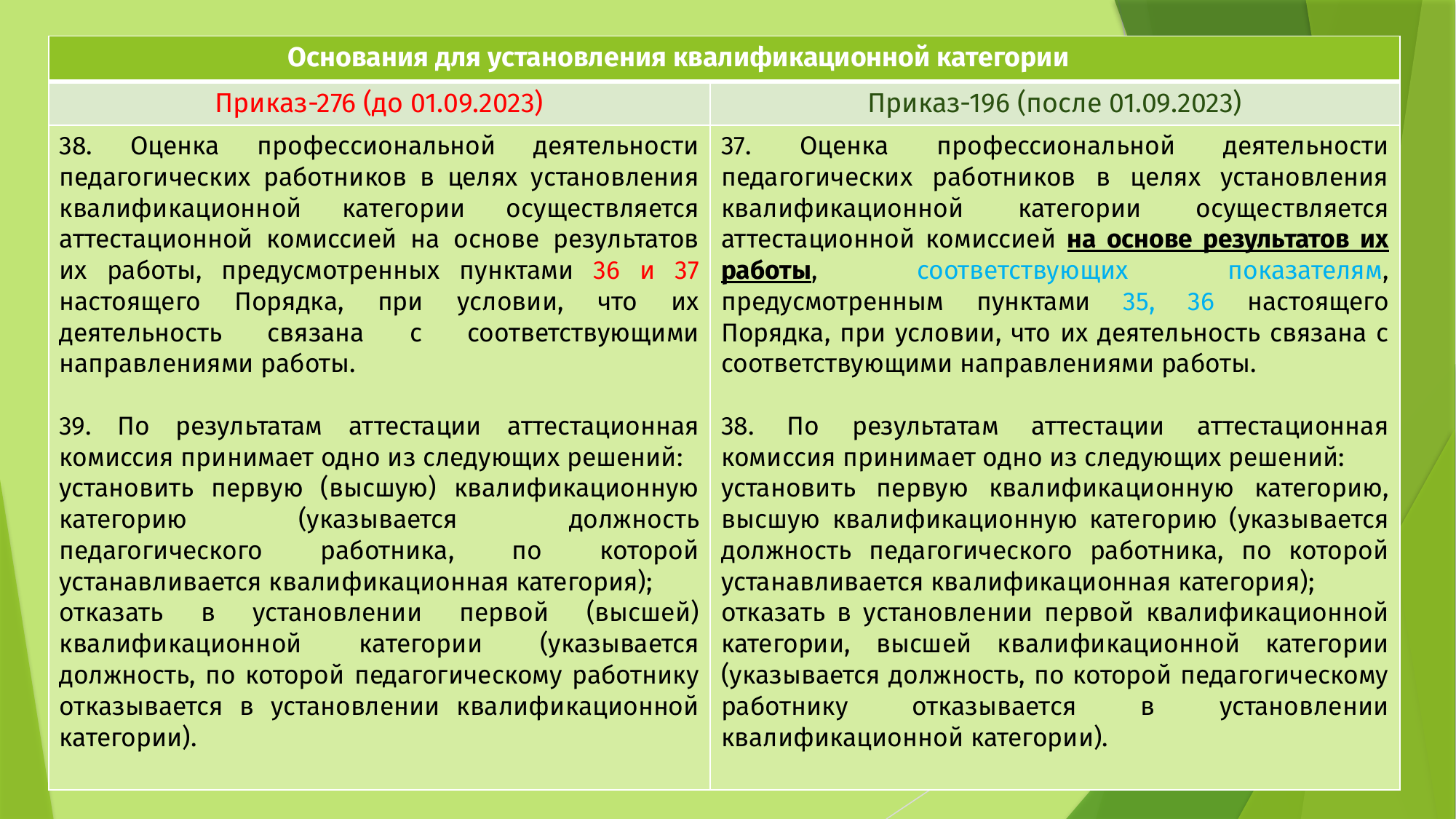

| Основания для установления квалификационной категории |  |
| --- | --- |
| Приказ-276 (до 01.09.2023) | Приказ-196 (после 01.09.2023) |
| 38. Оценка профессиональной деятельности педагогических работников в целях установления квалификационной категории осуществляется аттестационной комиссией на основе результатов их работы, предусмотренных пунктами 36 и 37 настоящего Порядка, при условии, что их деятельность связана с соответствующими направлениями работы. 39. По результатам аттестации аттестационная комиссия принимает одно из следующих решений: установить первую (высшую) квалификационную категорию (указывается должность педагогического работника, по которой устанавливается квалификационная категория); отказать в установлении первой (высшей) квалификационной категории (указывается должность, по которой педагогическому работнику отказывается в установлении квалификационной категории). | 37. Оценка профессиональной деятельности педагогических работников в целях установления квалификационной категории осуществляется аттестационной комиссией на основе результатов их работы, соответствующих показателям, предусмотренным пунктами 35, 36 настоящего Порядка, при условии, что их деятельность связана с соответствующими направлениями работы. 38. По результатам аттестации аттестационная комиссия принимает одно из следующих решений: установить первую квалификационную категорию, высшую квалификационную категорию (указывается должность педагогического работника, по которой устанавливается квалификационная категория); отказать в установлении первой квалификационной категории, высшей квалификационной категории (указывается должность, по которой педагогическому работнику отказывается в установлении квалификационной категории). |